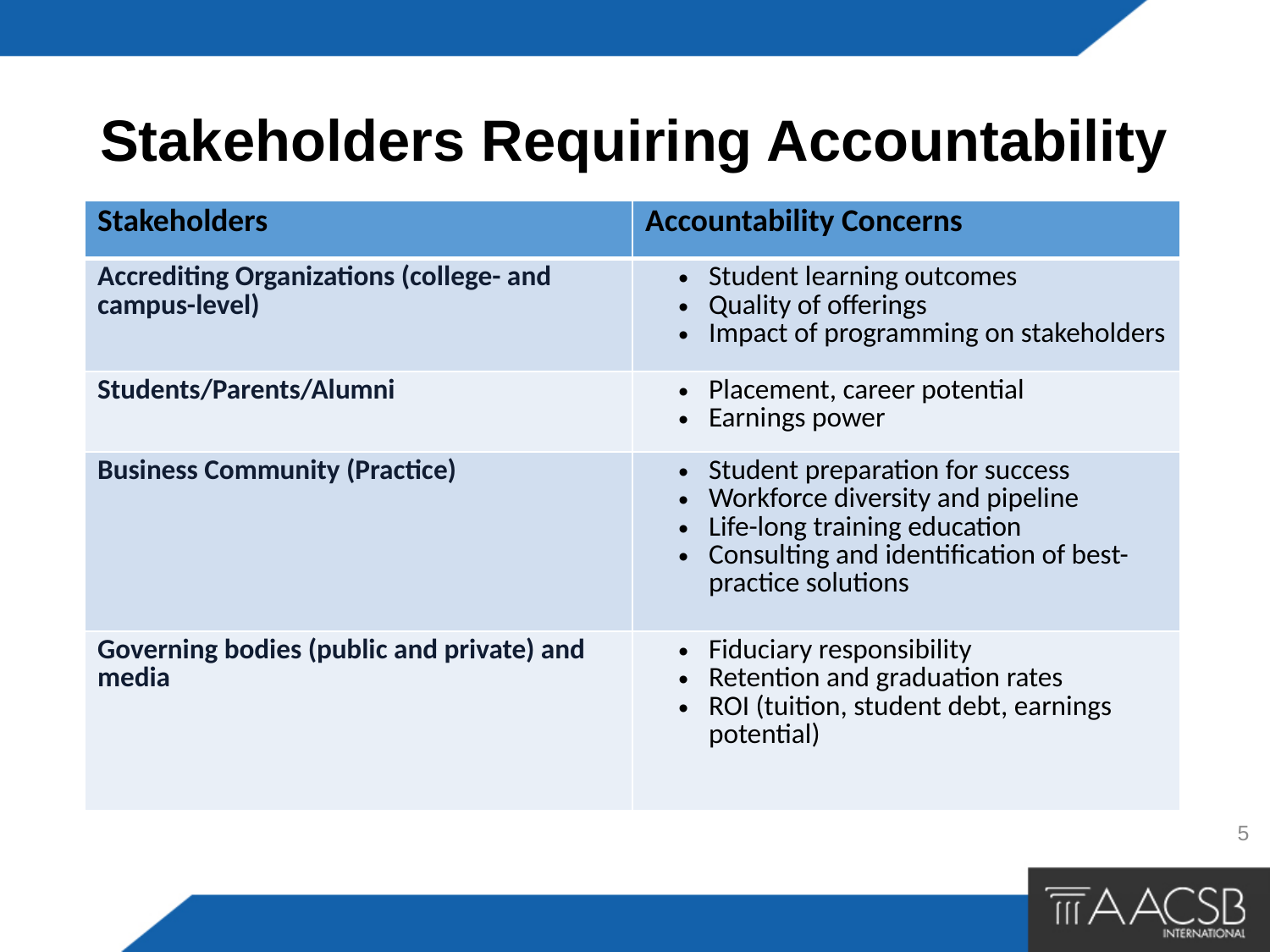

# Stakeholders Requiring Accountability
| Stakeholders | Accountability Concerns |
| --- | --- |
| Accrediting Organizations (college- and campus-level) | Student learning outcomes Quality of offerings Impact of programming on stakeholders |
| Students/Parents/Alumni | Placement, career potential Earnings power |
| Business Community (Practice) | Student preparation for success Workforce diversity and pipeline Life-long training education Consulting and identification of best-practice solutions |
| Governing bodies (public and private) and media | Fiduciary responsibility Retention and graduation rates ROI (tuition, student debt, earnings potential) |
5